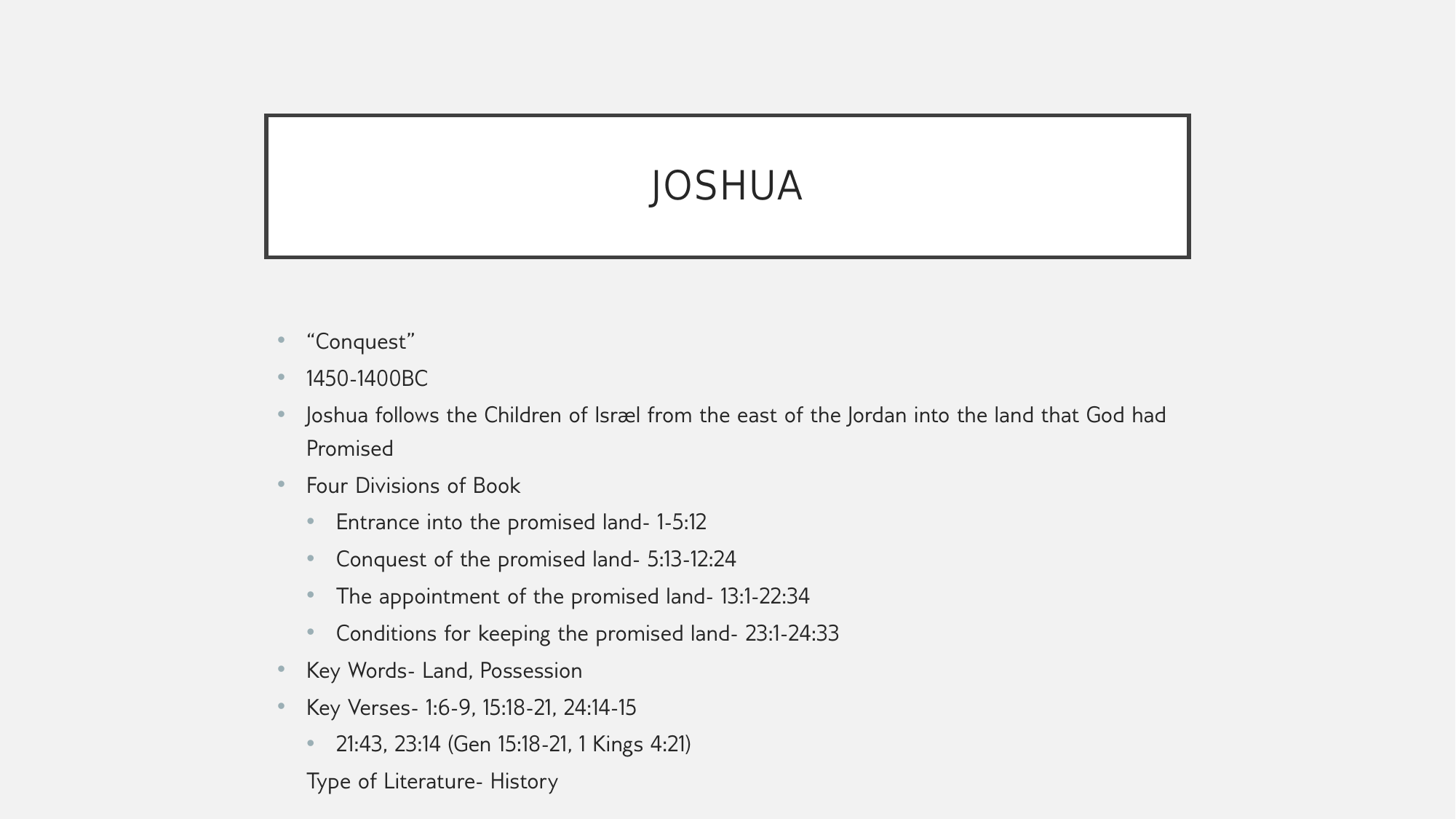

# Joshua
“Conquest”
1450-1400BC
Joshua follows the Children of Israel from the east of the Jordan into the land that God had Promised
Four Divisions of Book
Entrance into the promised land- 1-5:12
Conquest of the promised land- 5:13-12:24
The appointment of the promised land- 13:1-22:34
Conditions for keeping the promised land- 23:1-24:33
Key Words- Land, Possession
Key Verses- 1:6-9, 15:18-21, 24:14-15
21:43, 23:14 (Gen 15:18-21, 1 Kings 4:21)
Type of Literature- History